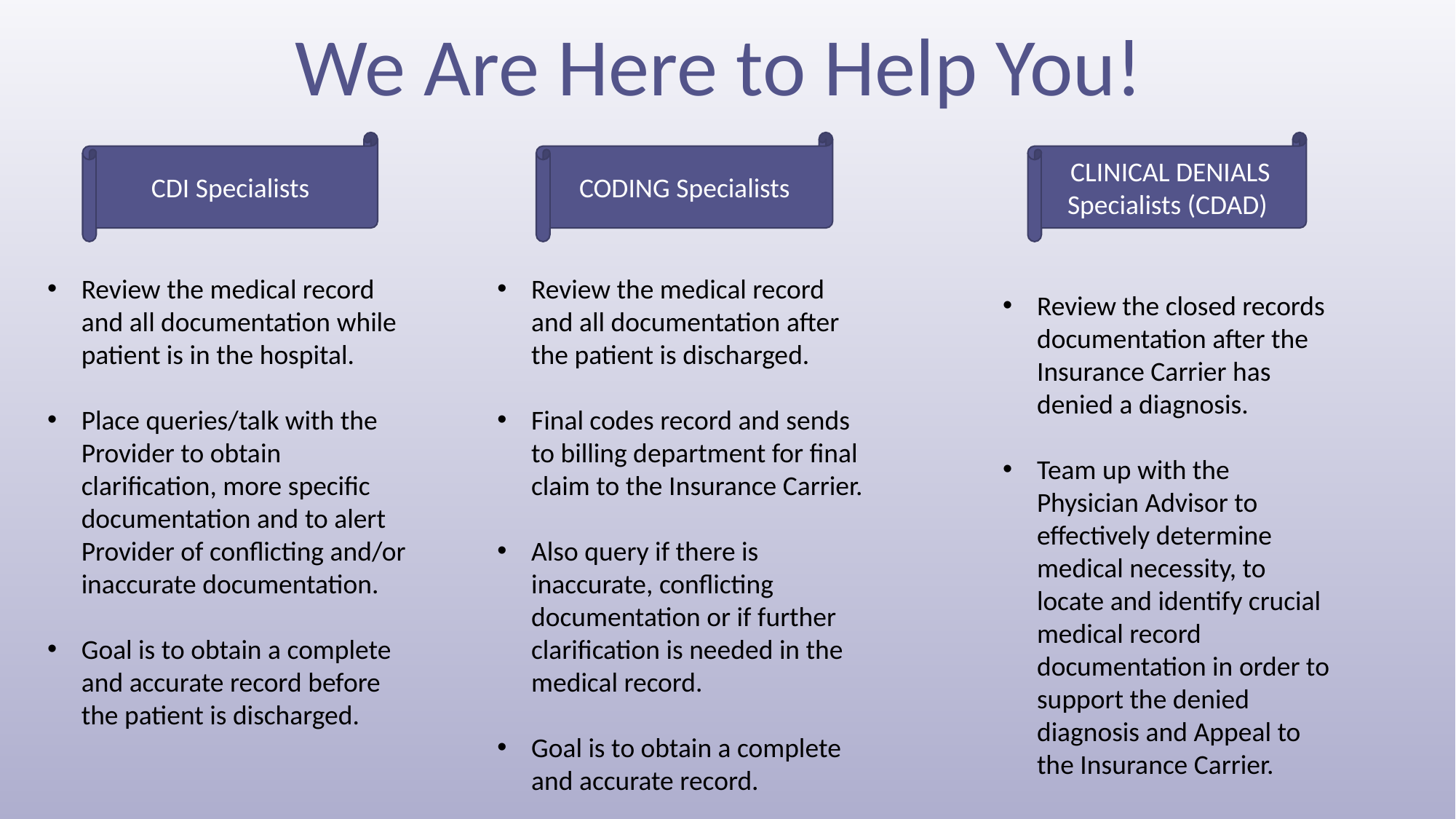

We Are Here to Help You!
CDI Specialists
CODING Specialists
CLINICAL DENIALS
Specialists (CDAD)
Review the medical record and all documentation while patient is in the hospital.

Place queries/talk with the Provider to obtain clarification, more specific documentation and to alert Provider of conflicting and/or inaccurate documentation.

Goal is to obtain a complete and accurate record before the patient is discharged.
Review the medical record and all documentation after the patient is discharged.

Final codes record and sends to billing department for final claim to the Insurance Carrier.

Also query if there is inaccurate, conflicting documentation or if further clarification is needed in the medical record.

Goal is to obtain a complete and accurate record.
Review the closed records documentation after the Insurance Carrier has denied a diagnosis.

Team up with the Physician Advisor to effectively determine medical necessity, to locate and identify crucial medical record documentation in order to support the denied diagnosis and Appeal to the Insurance Carrier.